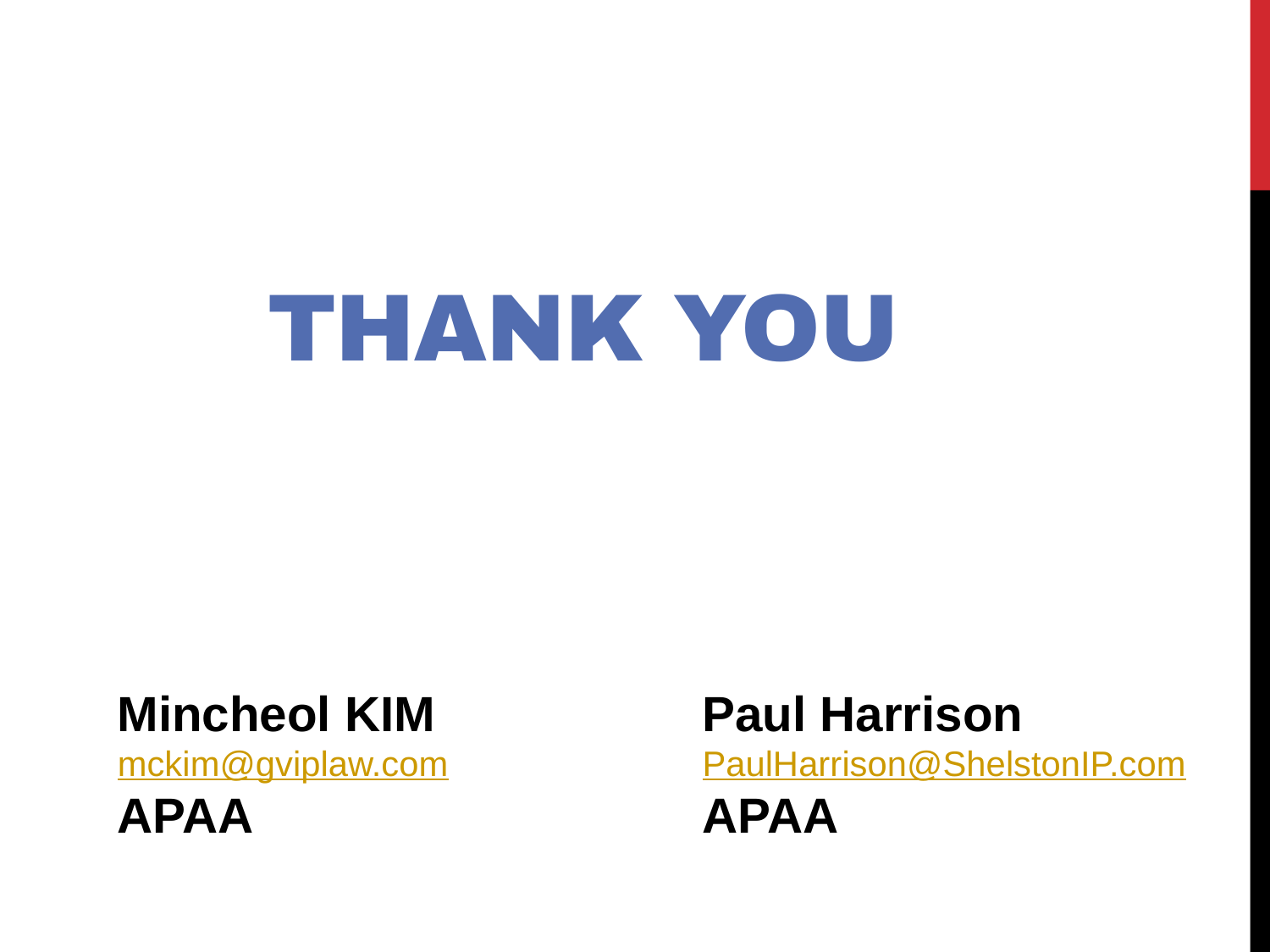

# Thank you
Paul Harrison
PaulHarrison@ShelstonIP.com
APAA
Mincheol KIM
mckim@gviplaw.com
APAA